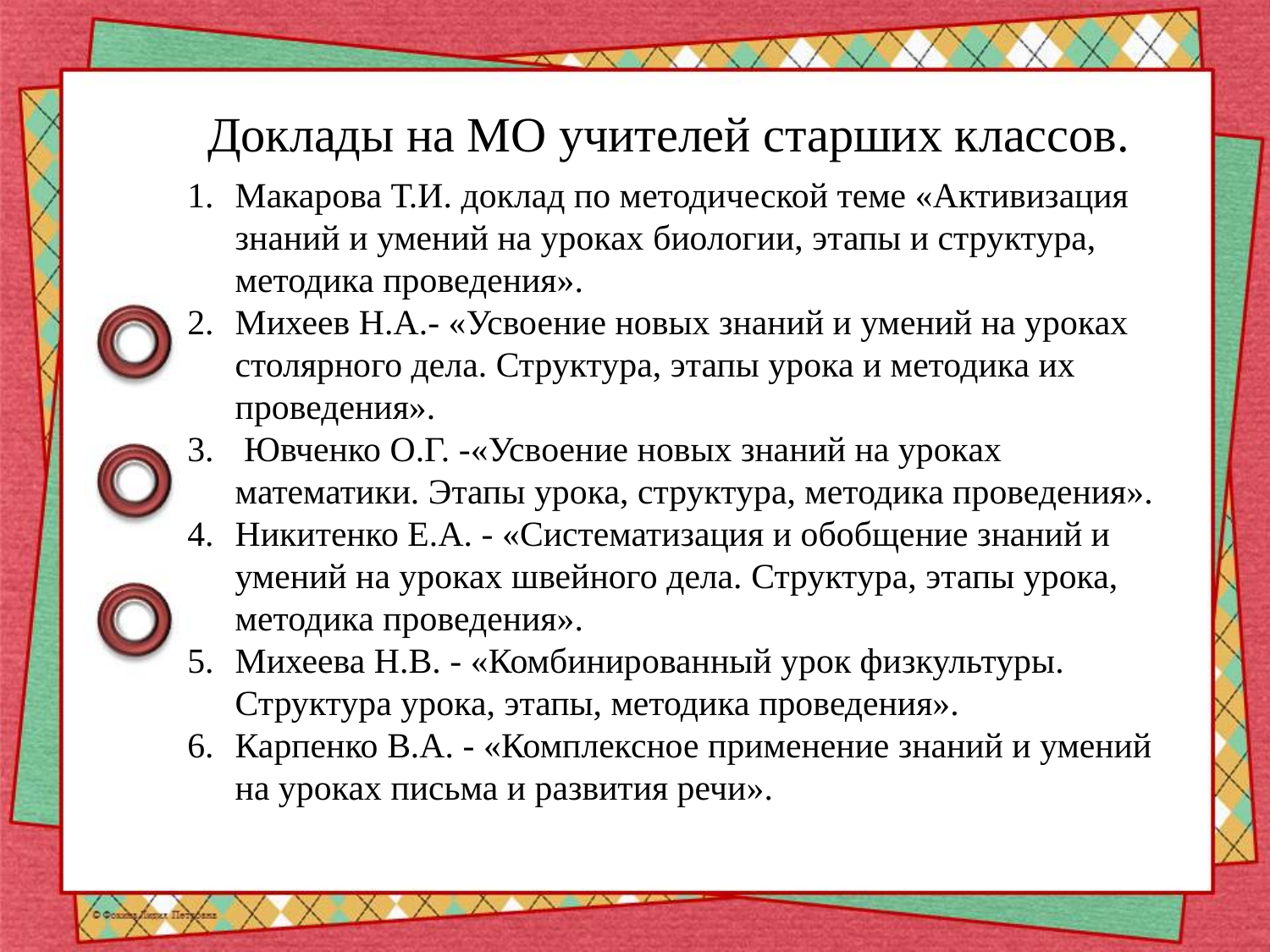

Доклады на МО учителей старших классов.

Макарова Т.И. доклад по методической теме «Активизация знаний и умений на уроках биологии, этапы и структура, методика проведения».
Михеев Н.А.- «Усвоение новых знаний и умений на уроках столярного дела. Структура, этапы урока и методика их проведения».
 Ювченко О.Г. -«Усвоение новых знаний на уроках математики. Этапы урока, структура, методика проведения».
Никитенко Е.А. - «Систематизация и обобщение знаний и умений на уроках швейного дела. Структура, этапы урока, методика проведения».
Михеева Н.В. - «Комбинированный урок физкультуры. Структура урока, этапы, методика проведения».
Карпенко В.А. - «Комплексное применение знаний и умений на уроках письма и развития речи».